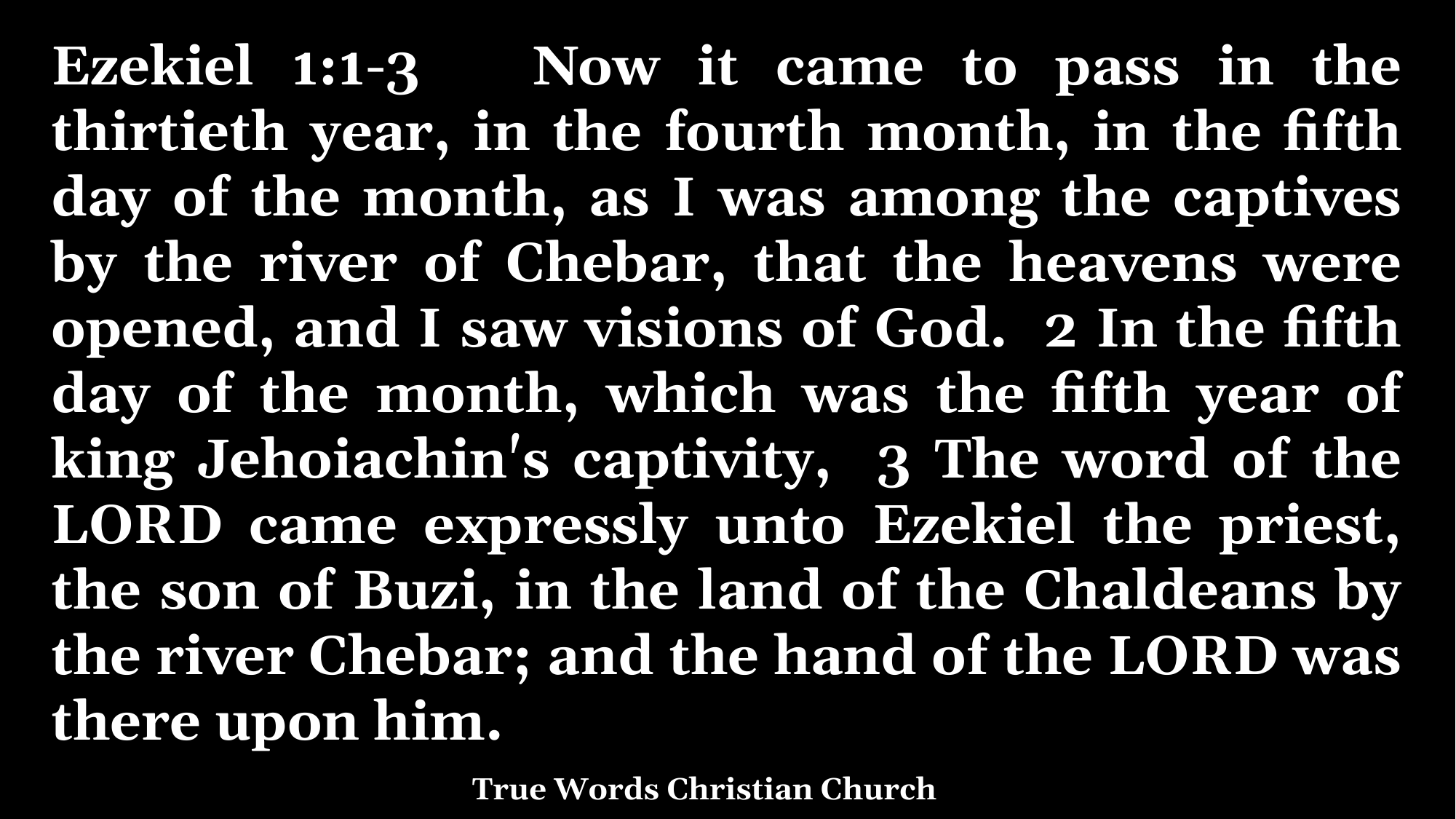

Ezekiel 1:1-3   Now it came to pass in the thirtieth year, in the fourth month, in the fifth day of the month, as I was among the captives by the river of Chebar, that the heavens were opened, and I saw visions of God.  2 In the fifth day of the month, which was the fifth year of king Jehoiachin's captivity,  3 The word of the LORD came expressly unto Ezekiel the priest, the son of Buzi, in the land of the Chaldeans by the river Chebar; and the hand of the LORD was there upon him.
True Words Christian Church